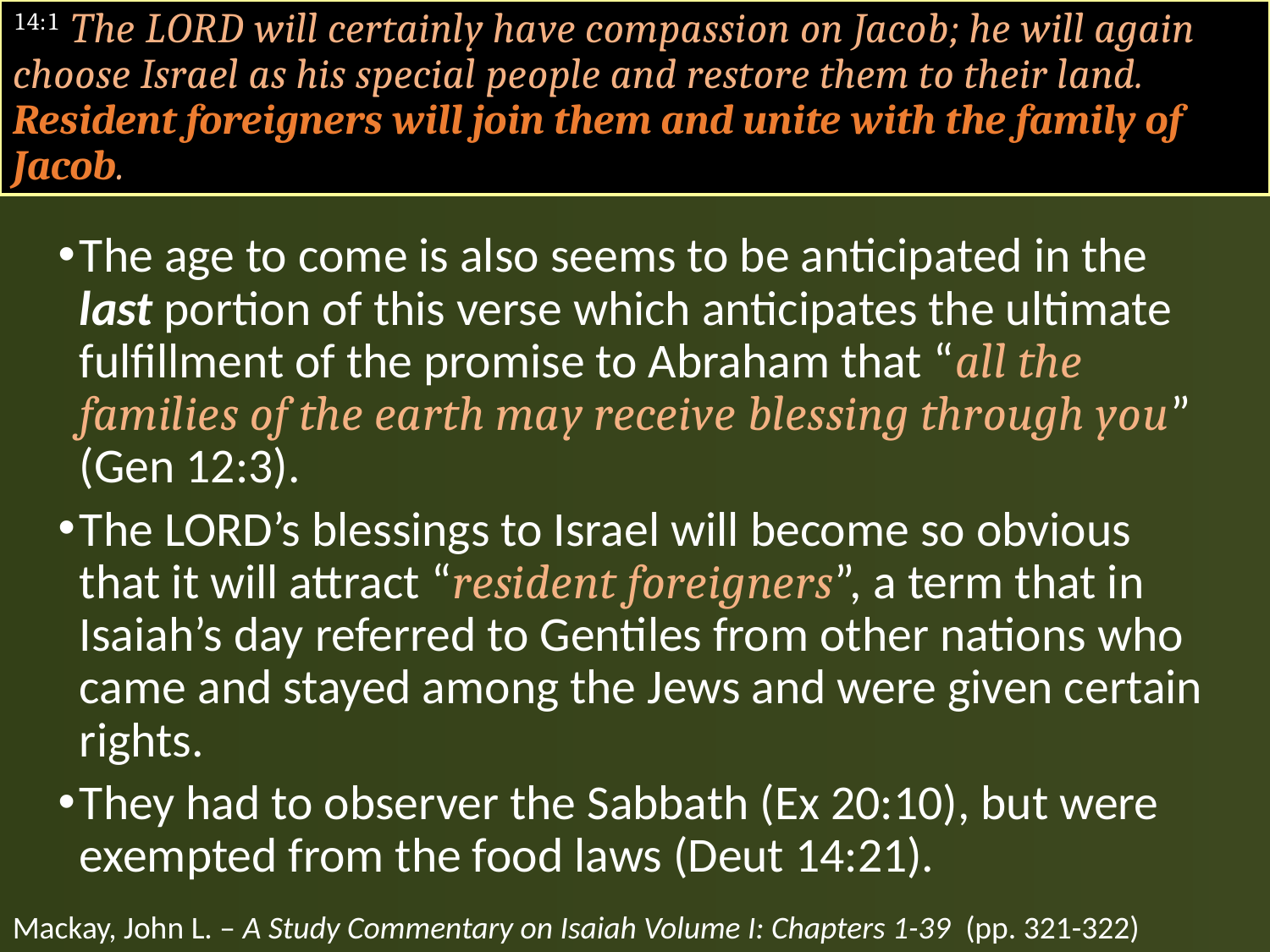

# 14:1 The LORD will certainly have compassion on Jacob; he will again choose Israel as his special people and restore them to their land. Resident foreigners will join them and unite with the family of Jacob.
The age to come is also seems to be anticipated in the last portion of this verse which anticipates the ultimate fulfillment of the promise to Abraham that “all the families of the earth may receive blessing through you” (Gen 12:3).
The LORD’s blessings to Israel will become so obvious that it will attract “resident foreigners”, a term that in Isaiah’s day referred to Gentiles from other nations who came and stayed among the Jews and were given certain rights.
They had to observer the Sabbath (Ex 20:10), but were exempted from the food laws (Deut 14:21).
Mackay, John L. – A Study Commentary on Isaiah Volume I: Chapters 1-39  (pp. 321-322)